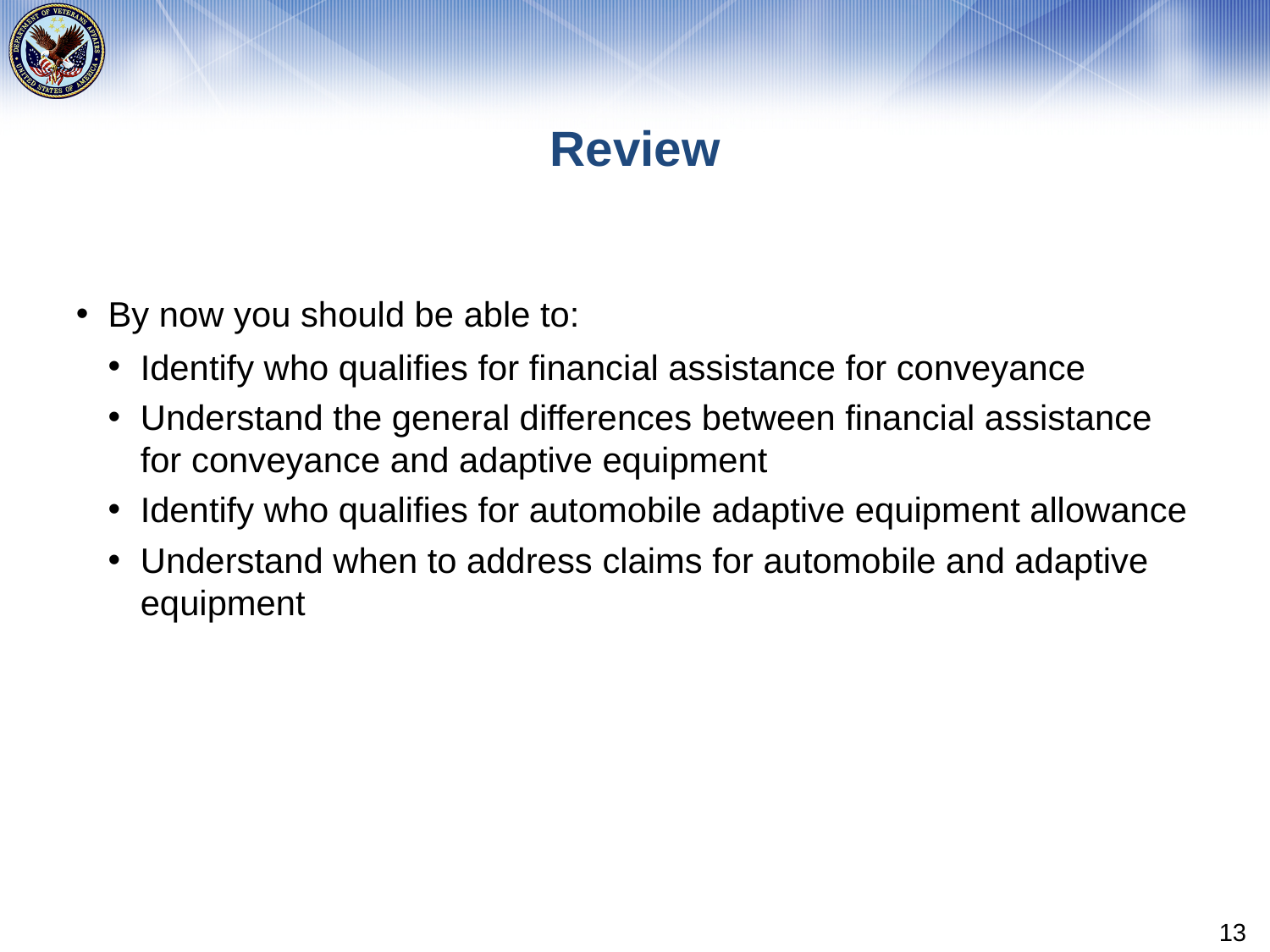

# Review
By now you should be able to:
Identify who qualifies for financial assistance for conveyance
Understand the general differences between financial assistance for conveyance and adaptive equipment
Identify who qualifies for automobile adaptive equipment allowance
Understand when to address claims for automobile and adaptive equipment

13